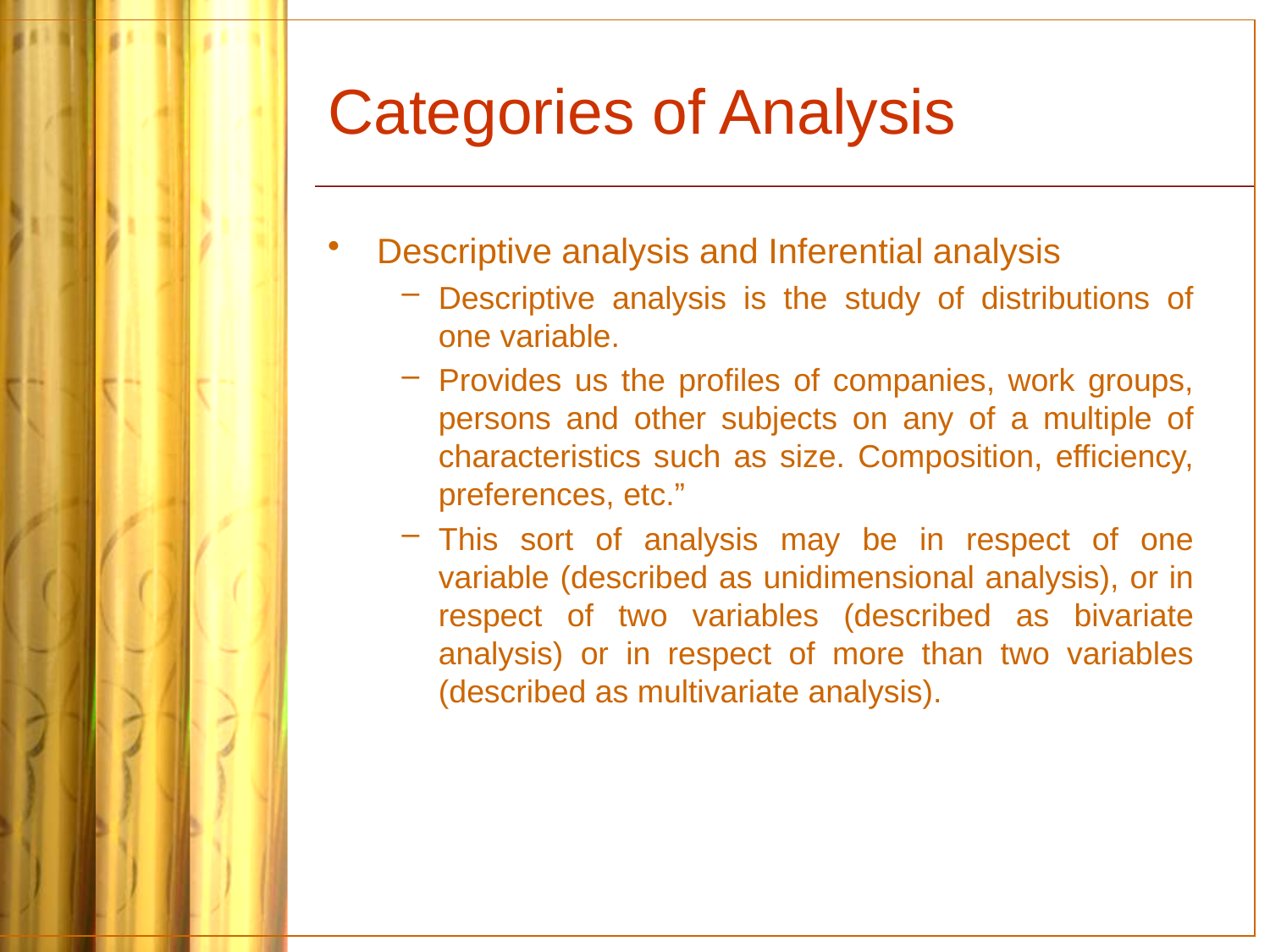

# Categories of Analysis
Descriptive analysis and Inferential analysis
Descriptive analysis is the study of distributions of one variable.
Provides us the profiles of companies, work groups, persons and other subjects on any of a multiple of characteristics such as size. Composition, efficiency, preferences, etc.”
This sort of analysis may be in respect of one variable (described as unidimensional analysis), or in respect of two variables (described as bivariate analysis) or in respect of more than two variables (described as multivariate analysis).